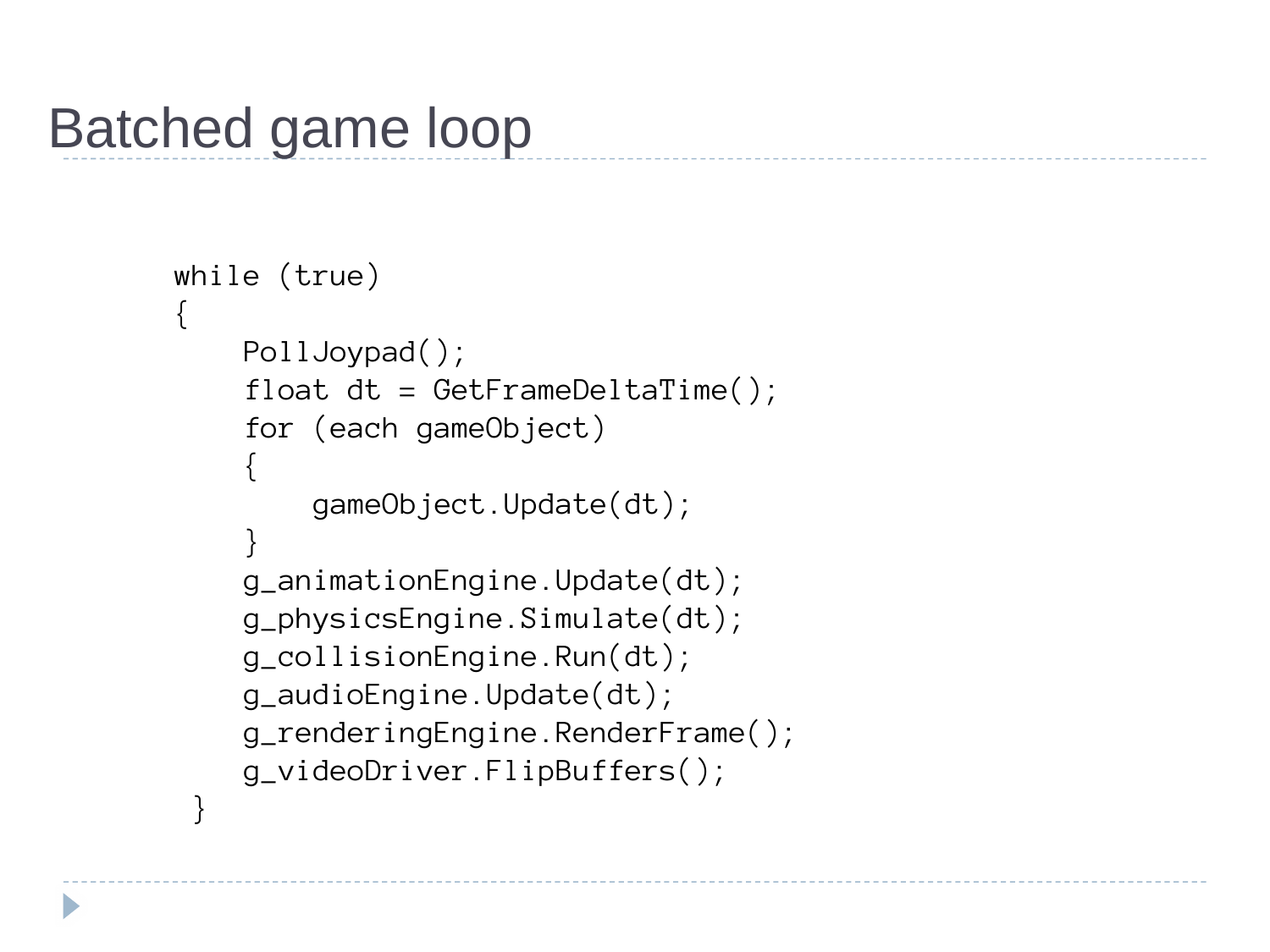

# Batched game loop
while (true)
{
    PollJoypad();
    float dt = GetFrameDeltaTime();
    for (each gameObject)
    {
        gameObject.Update(dt);
    }
    g_animationEngine.Update(dt);
    g_physicsEngine.Simulate(dt);
    g_collisionEngine.Run(dt);
    g_audioEngine.Update(dt);
    g_renderingEngine.RenderFrame();
    g_videoDriver.FlipBuffers();
 }